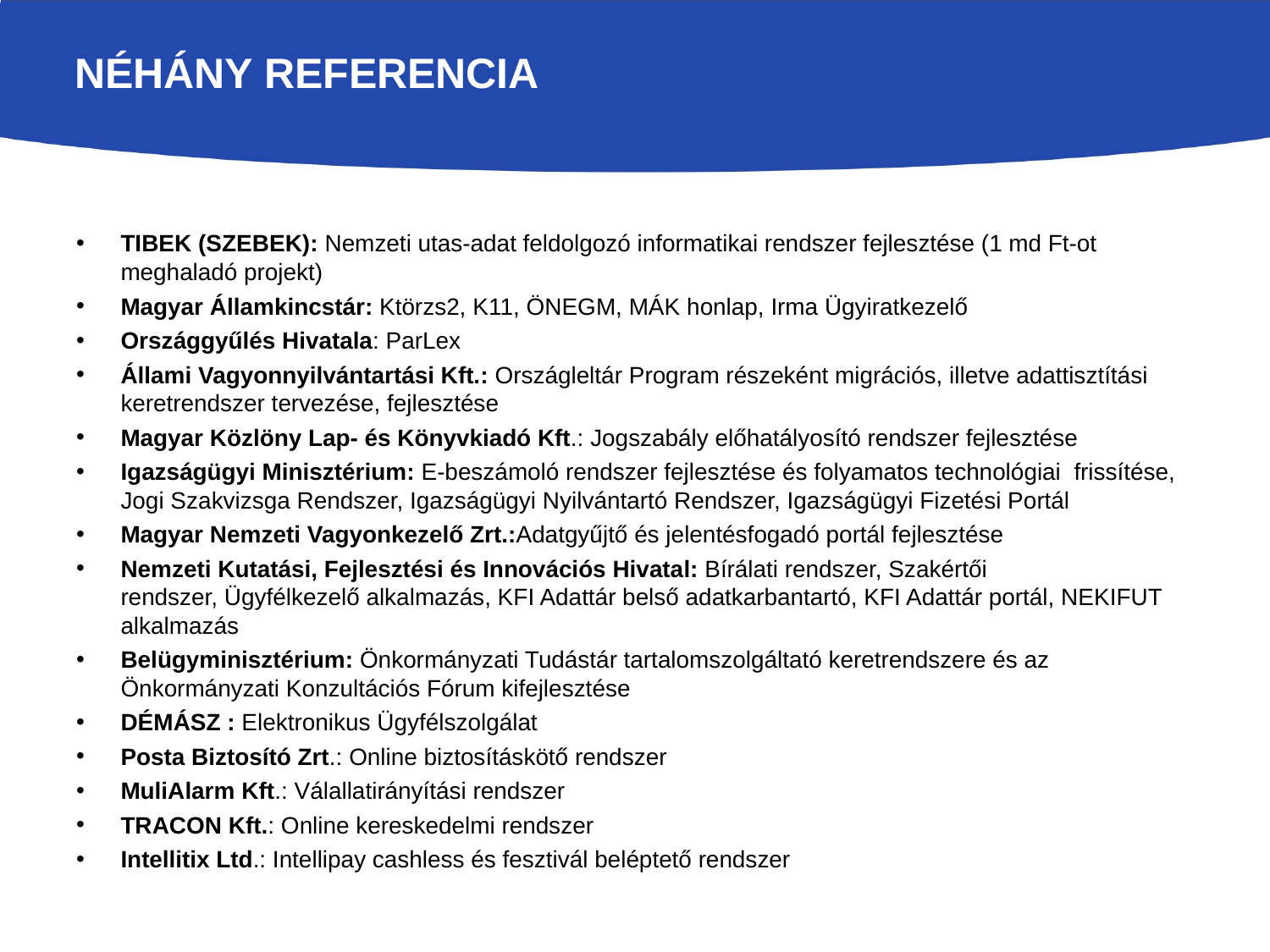

# Néhány referencia
TIBEK (SZEBEK): Nemzeti utas-adat feldolgozó informatikai rendszer fejlesztése (1 md Ft-ot meghaladó projekt)
Magyar Államkincstár: Ktörzs2, K11, ÖNEGM, MÁK honlap, Irma Ügyiratkezelő
Országgyűlés Hivatala: ParLex
Állami Vagyonnyilvántartási Kft.: Országleltár Program részeként migrációs, illetve adattisztítási keretrendszer tervezése, fejlesztése
Magyar Közlöny Lap- és Könyvkiadó Kft.: Jogszabály előhatályosító rendszer fejlesztése
Igazságügyi Minisztérium: E-beszámoló rendszer fejlesztése és folyamatos technológiai  frissítése, Jogi Szakvizsga Rendszer, Igazságügyi Nyilvántartó Rendszer, Igazságügyi Fizetési Portál
Magyar Nemzeti Vagyonkezelő Zrt.:Adatgyűjtő és jelentésfogadó portál fejlesztése
Nemzeti Kutatási, Fejlesztési és Innovációs Hivatal: Bírálati rendszer, Szakértői rendszer, Ügyfélkezelő alkalmazás, KFI Adattár belső adatkarbantartó, KFI Adattár portál, NEKIFUT alkalmazás
Belügyminisztérium: Önkormányzati Tudástár tartalomszolgáltató keretrendszere és az Önkormányzati Konzultációs Fórum kifejlesztése
DÉMÁSZ : Elektronikus Ügyfélszolgálat
Posta Biztosító Zrt.: Online biztosításkötő rendszer
MuliAlarm Kft.: Válallatirányítási rendszer
TRACON Kft.: Online kereskedelmi rendszer
Intellitix Ltd.: Intellipay cashless és fesztivál beléptető rendszer